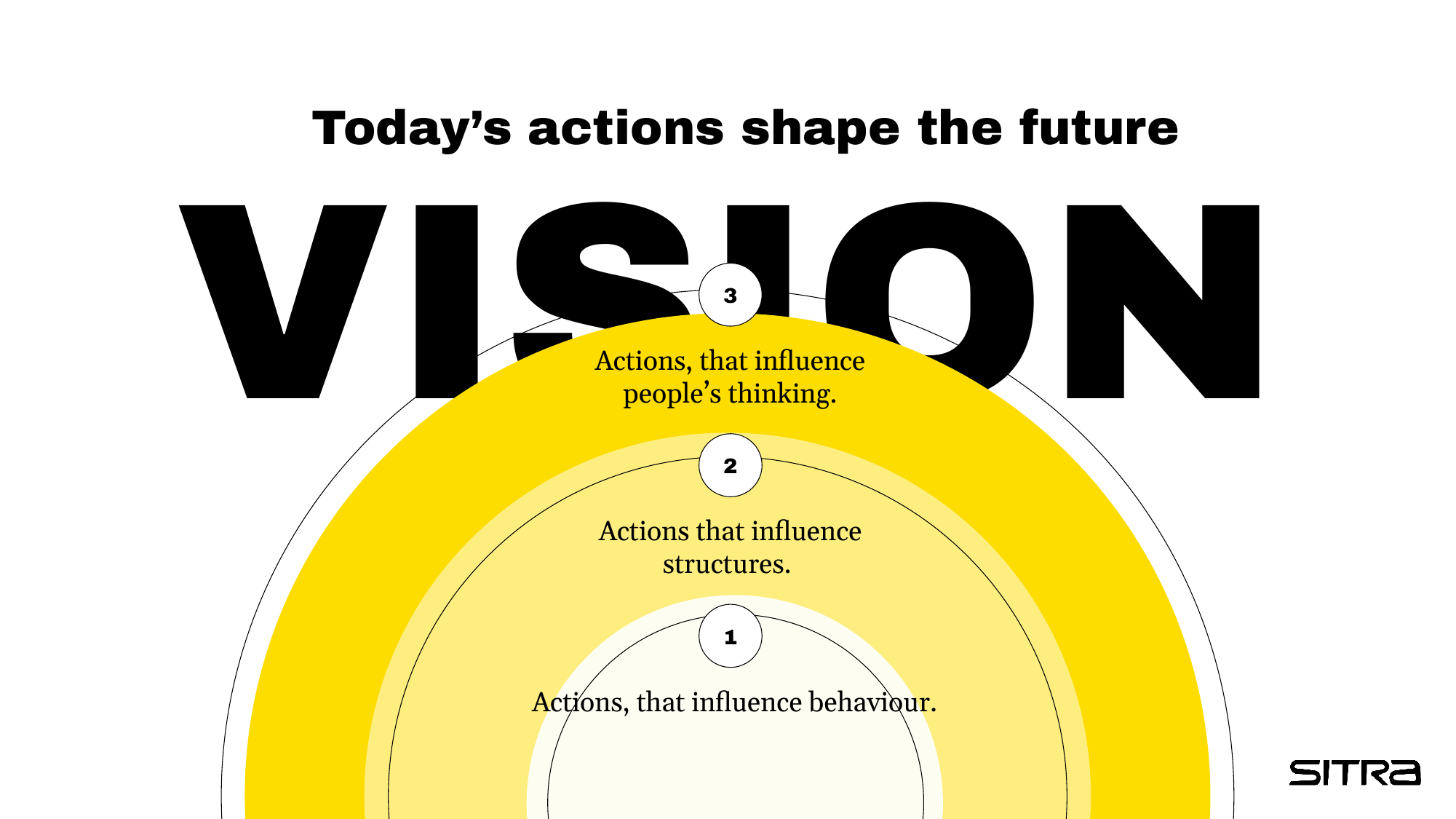

Today’s actions shape the future
# VISION

3
Actions, that influence people’s thinking.

2
Actions that influence structures.

1
Actions, that influence behaviour.